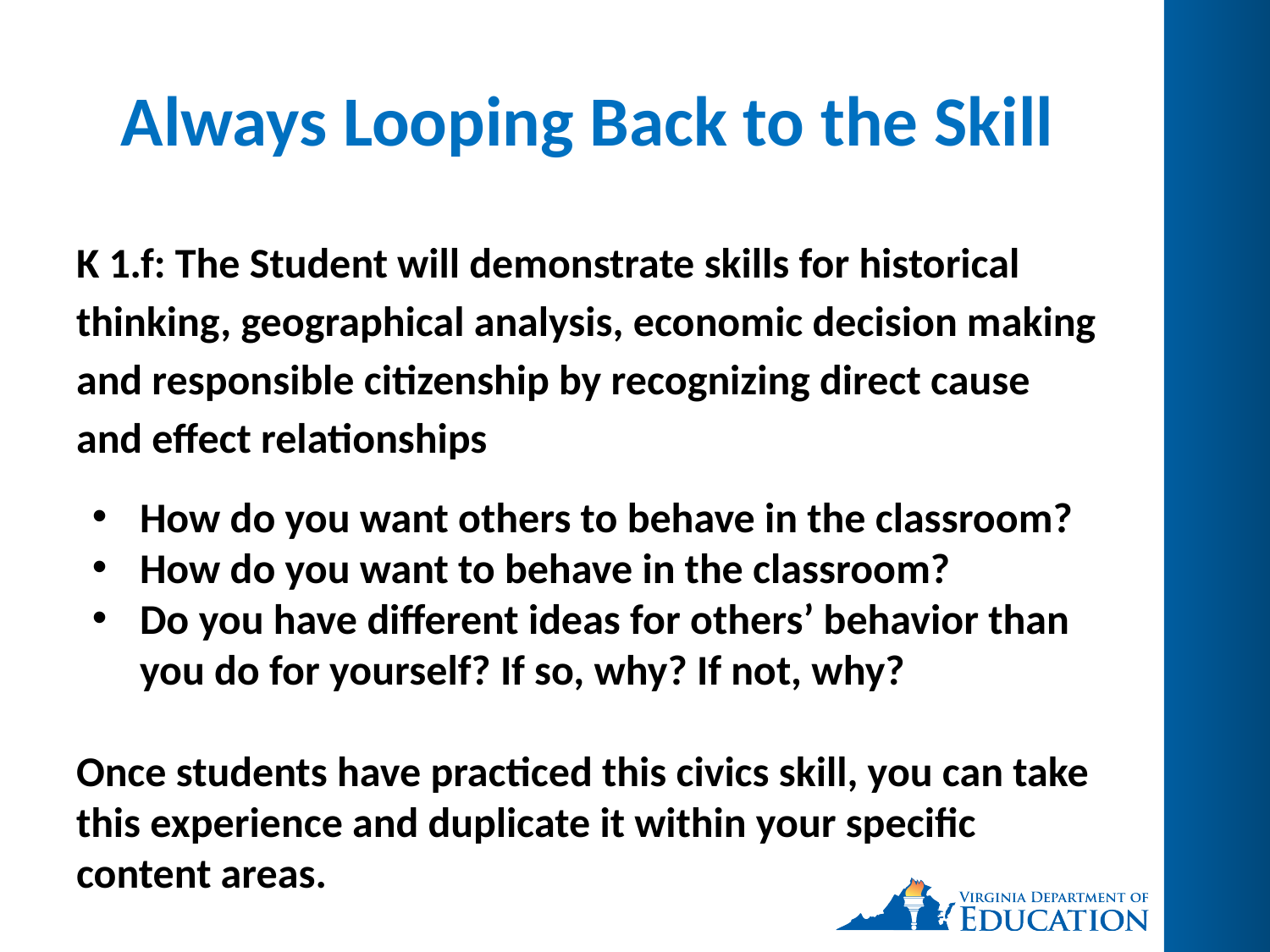

# Always Looping Back to the Skill
K 1.f: The Student will demonstrate skills for historical thinking, geographical analysis, economic decision making and responsible citizenship by recognizing direct cause and effect relationships
How do you want others to behave in the classroom?
How do you want to behave in the classroom?
Do you have different ideas for others’ behavior than you do for yourself? If so, why? If not, why?

Once students have practiced this civics skill, you can take this experience and duplicate it within your specific content areas.